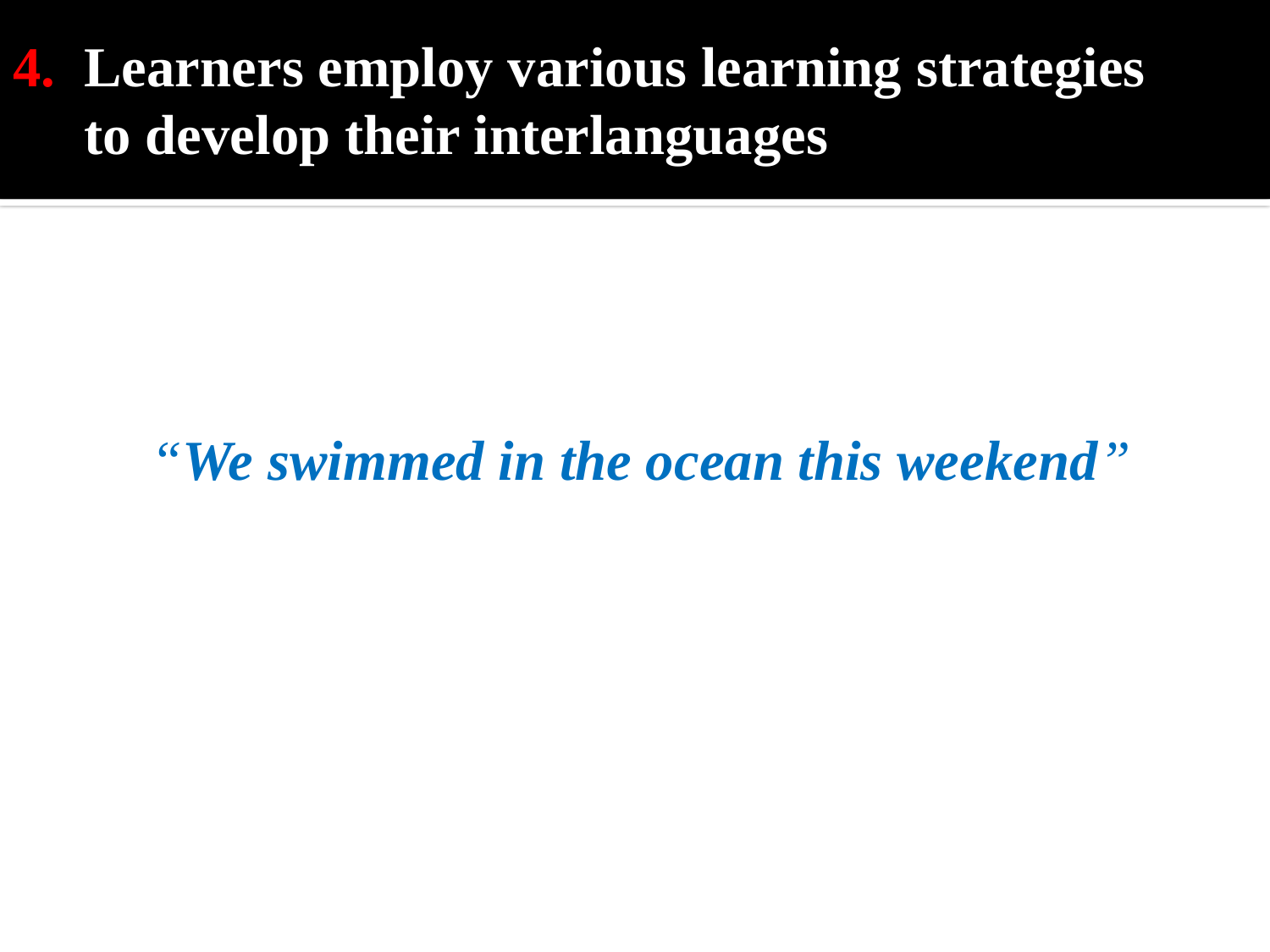

# Learners employ various learning strategies to develop their interlanguages

“We swimmed in the ocean this weekend”